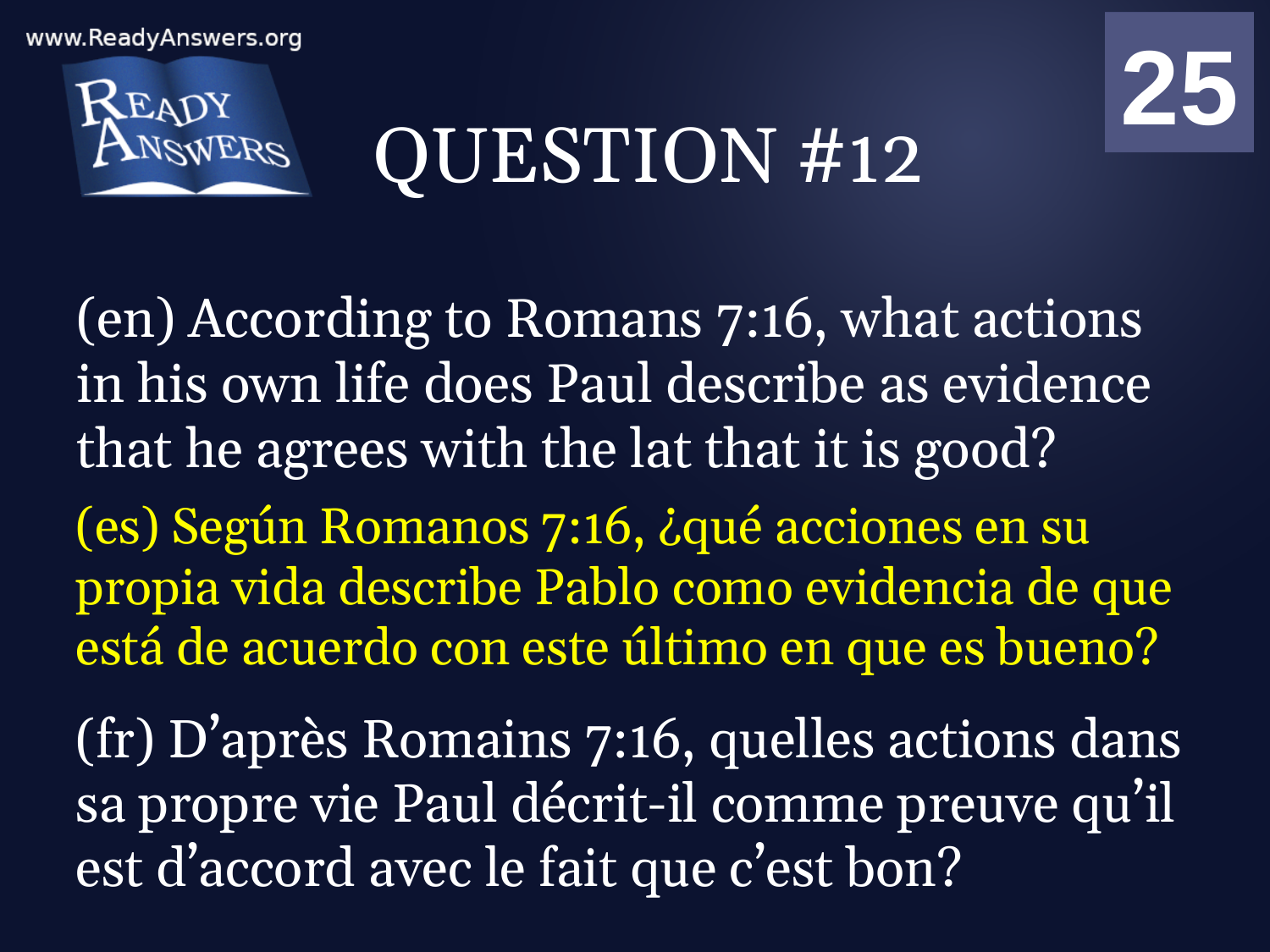

01
02
03
04
05
06
07
08
09
10
11
12
13
14
15
16
17
18
19
20
21
22
23
24
25
00
# QUESTION #12
(en) According to Romans 7:16, what actions in his own life does Paul describe as evidence that he agrees with the lat that it is good?
(es) Según Romanos 7:16, ¿qué acciones en su propia vida describe Pablo como evidencia de que está de acuerdo con este último en que es bueno?
(fr) D’après Romains 7:16, quelles actions dans sa propre vie Paul décrit-il comme preuve qu’il est d’accord avec le fait que c’est bon?